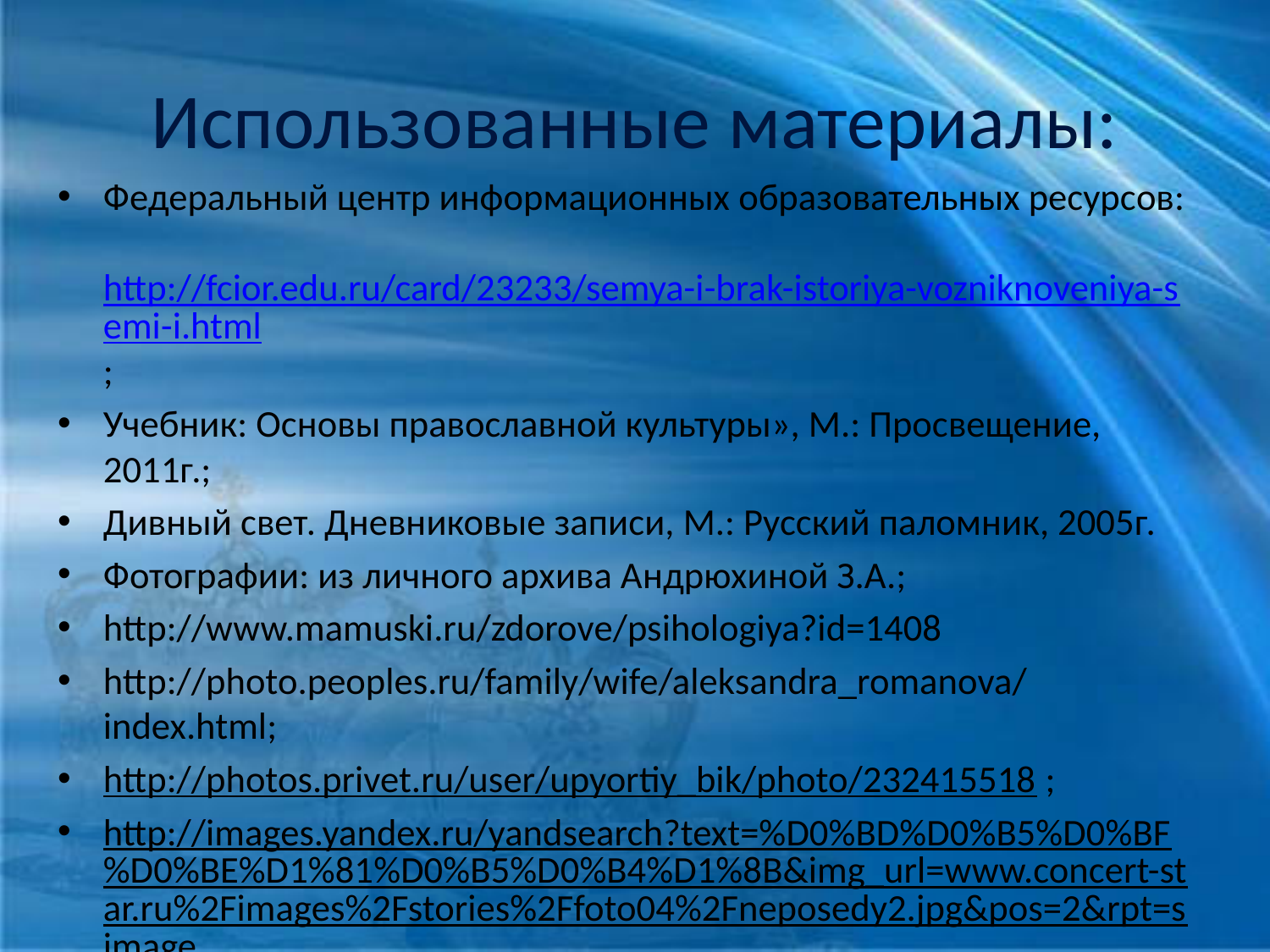

# Использованные материалы:
Федеральный центр информационных образовательных ресурсов:  http://fcior.edu.ru/card/23233/semya-i-brak-istoriya-vozniknoveniya-semi-i.html;
Учебник: Основы православной культуры», М.: Просвещение, 2011г.;
Дивный свет. Дневниковые записи, М.: Русский паломник, 2005г.
Фотографии: из личного архива Андрюхиной З.А.;
http://www.mamuski.ru/zdorove/psihologiya?id=1408
http://photo.peoples.ru/family/wife/aleksandra_romanova/index.html;
http://photos.privet.ru/user/upyortiy_bik/photo/232415518 ;
http://images.yandex.ru/yandsearch?text=%D0%BD%D0%B5%D0%BF%D0%BE%D1%81%D0%B5%D0%B4%D1%8B&img_url=www.concert-star.ru%2Fimages%2Fstories%2Ffoto04%2Fneposedy2.jpg&pos=2&rpt=simage;
http://www.youtube.com/watch?v=r517zeL3Ftw